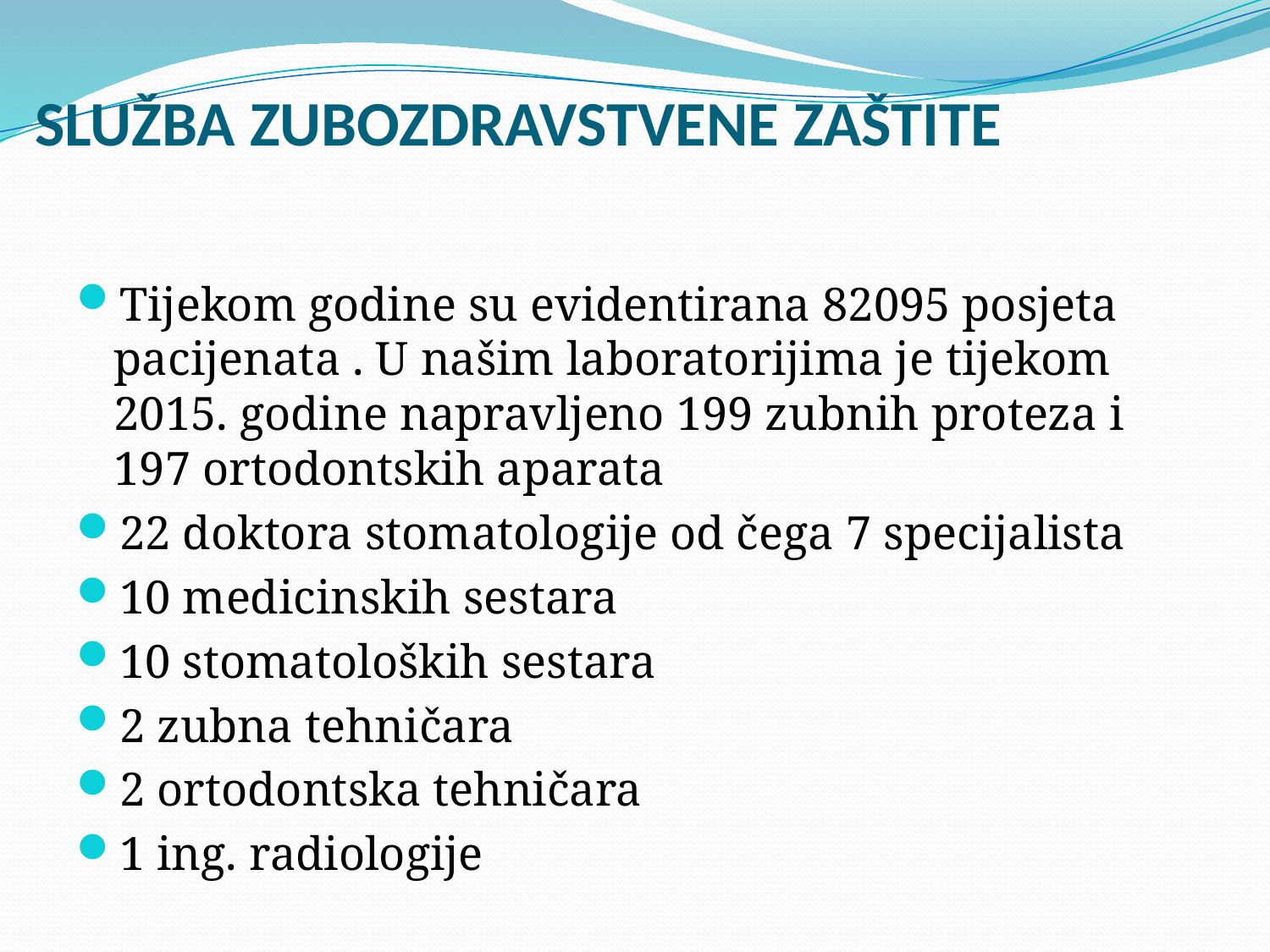

# SLUŽBA ZUBOZDRAVSTVENE ZAŠTITE
Tijekom godine su evidentirana 82095 posjeta pacijenata . U našim laboratorijima je tijekom 2015. godine napravljeno 199 zubnih proteza i 197 ortodontskih aparata
22 doktora stomatologije od čega 7 specijalista
10 medicinskih sestara
10 stomatoloških sestara
2 zubna tehničara
2 ortodontska tehničara
1 ing. radiologije